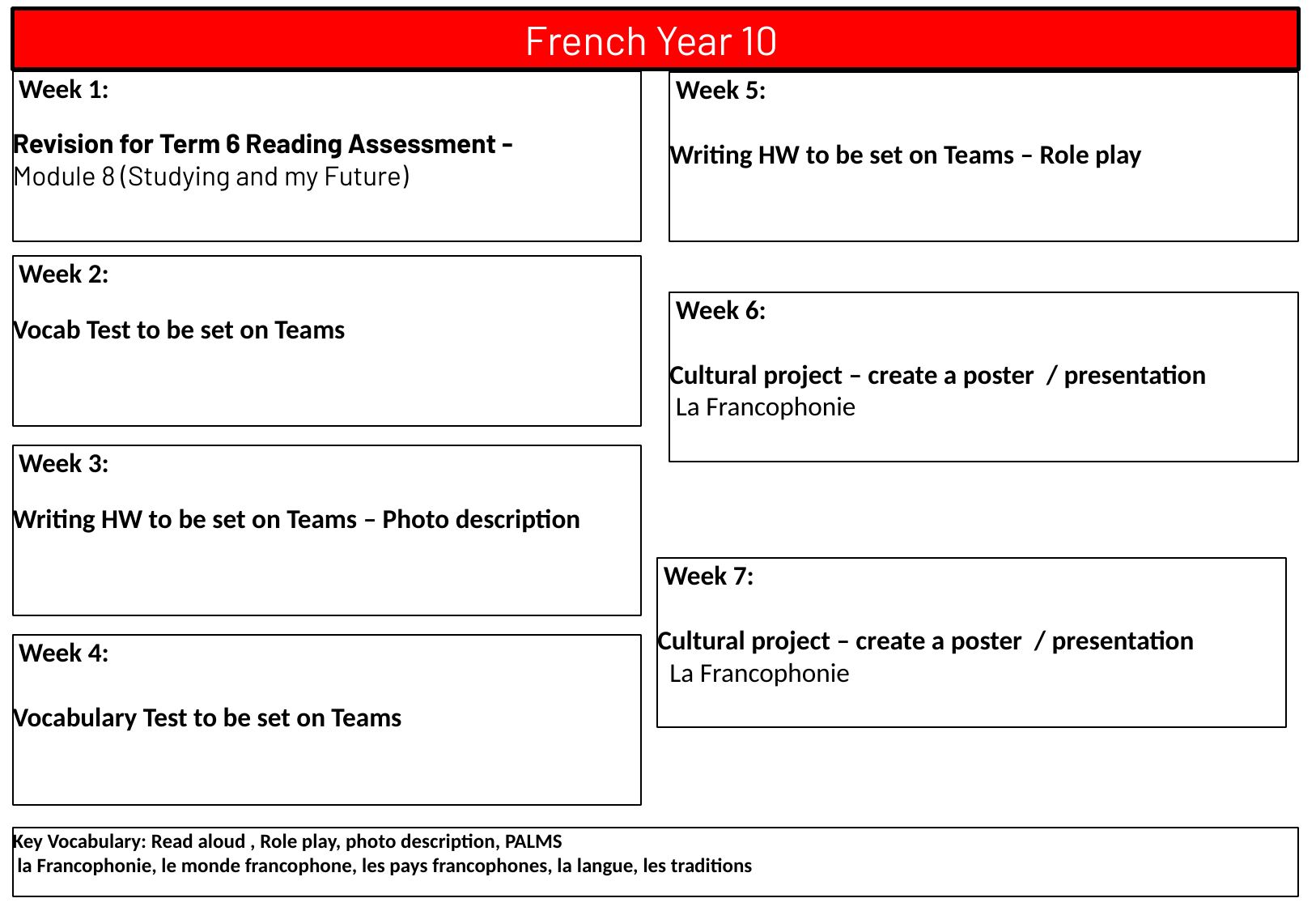

French Year 10
 Week 1:
Revision for Term 6 Reading Assessment -
Module 8 (Studying and my Future)

 Week 5:
Writing HW to be set on Teams – Role play

 Week 2:
Vocab Test to be set on Teams

 Week 6:
Cultural project – create a poster  / presentation
 La Francophonie

 Week 3:
Writing HW to be set on Teams – Photo description

 Week 7:
Cultural project – create a poster  / presentation
  La Francophonie

 Week 4:

Vocabulary Test to be set on Teams
Key Vocabulary: Read aloud , Role play, photo description, PALMS
 la Francophonie, le monde francophone, les pays francophones, la langue, les traditions